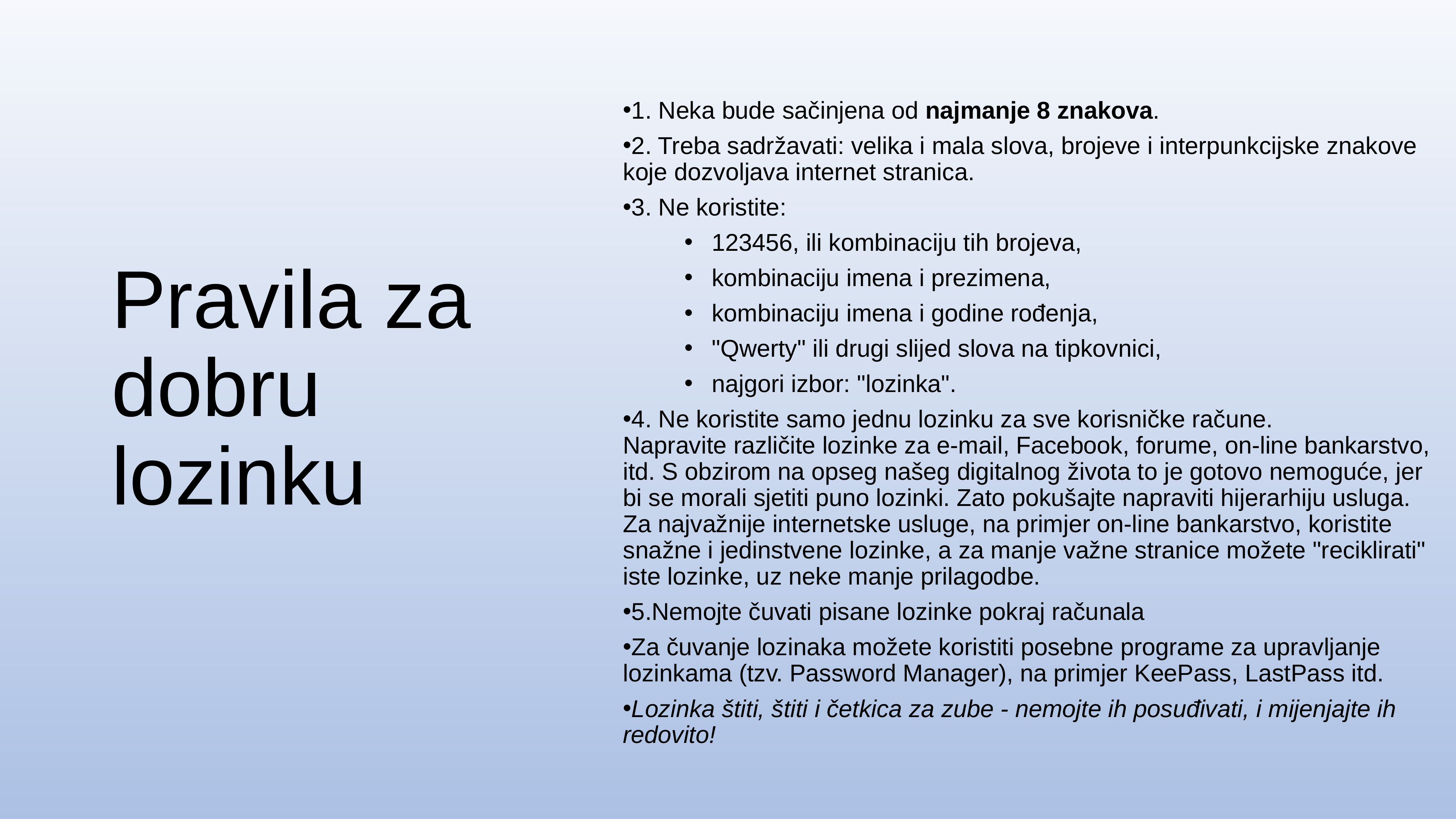

1. Neka bude sačinjena od najmanje 8 znakova.
2. Treba sadržavati: velika i mala slova, brojeve i interpunkcijske znakove koje dozvoljava internet stranica.
3. Ne koristite:
123456, ili kombinaciju tih brojeva,
kombinaciju imena i prezimena,
kombinaciju imena i godine rođenja,
"Qwerty" ili drugi slijed slova na tipkovnici,
najgori izbor: "lozinka".
4. Ne koristite samo jednu lozinku za sve korisničke račune. 
Napravite različite lozinke za e-mail, Facebook, forume, on-line bankarstvo, itd. S obzirom na opseg našeg digitalnog života to je gotovo nemoguće, jer bi se morali sjetiti puno lozinki. Zato pokušajte napraviti hijerarhiju usluga. Za najvažnije internetske usluge, na primjer on-line bankarstvo, koristite snažne i jedinstvene lozinke, a za manje važne stranice možete "reciklirati" iste lozinke, uz neke manje prilagodbe.
5.Nemojte čuvati pisane lozinke pokraj računala
Za čuvanje lozinaka možete koristiti posebne programe za upravljanje lozinkama (tzv. Password Manager), na primjer KeePass, LastPass itd.
Lozinka štiti, štiti i četkica za zube - nemojte ih posuđivati, i mijenjajte ih redovito!
Pravila za dobru lozinku